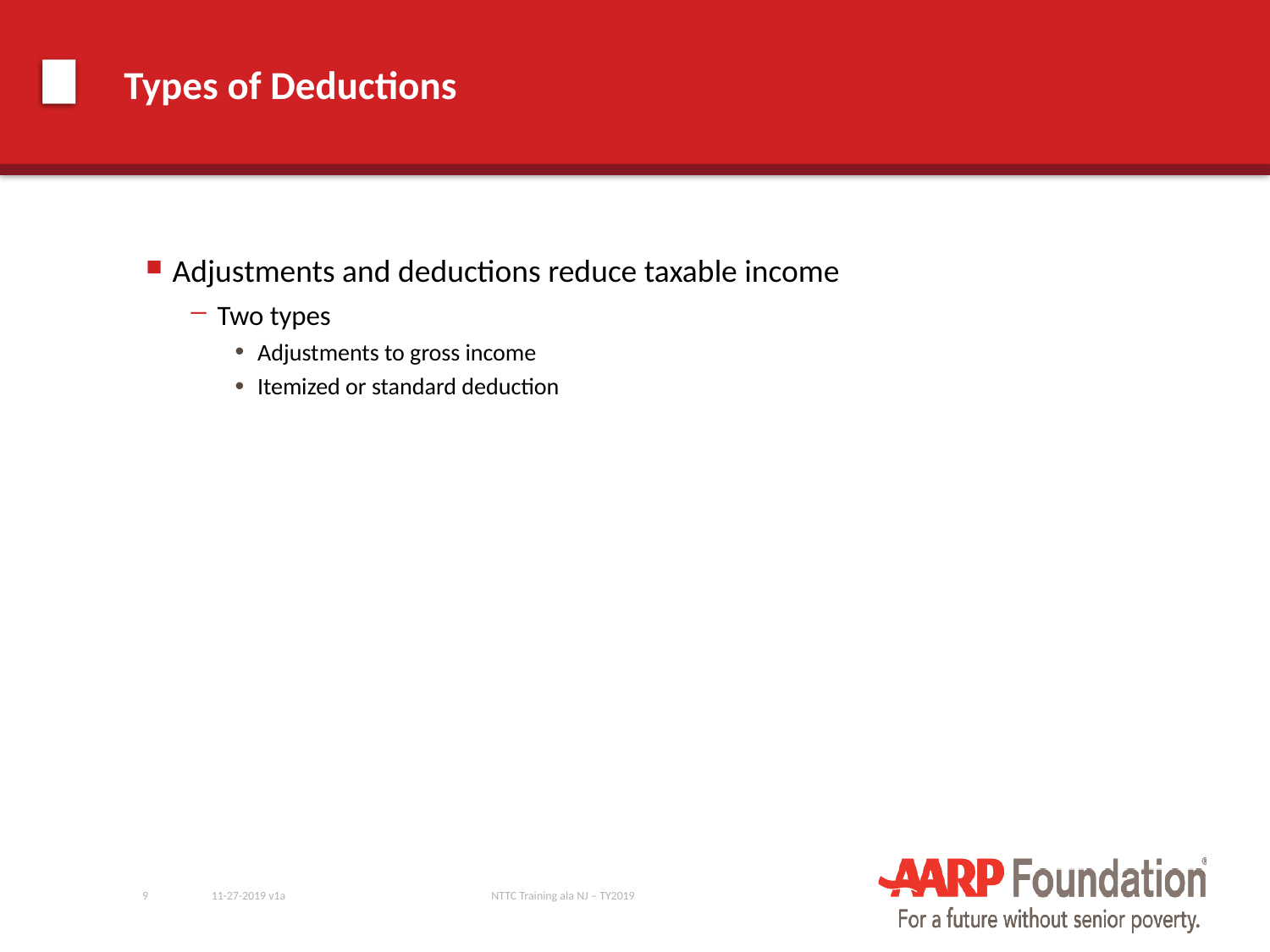

# Types of Deductions
Adjustments and deductions reduce taxable income
Two types
Adjustments to gross income
Itemized or standard deduction
9
11-27-2019 v1a
NTTC Training ala NJ – TY2019